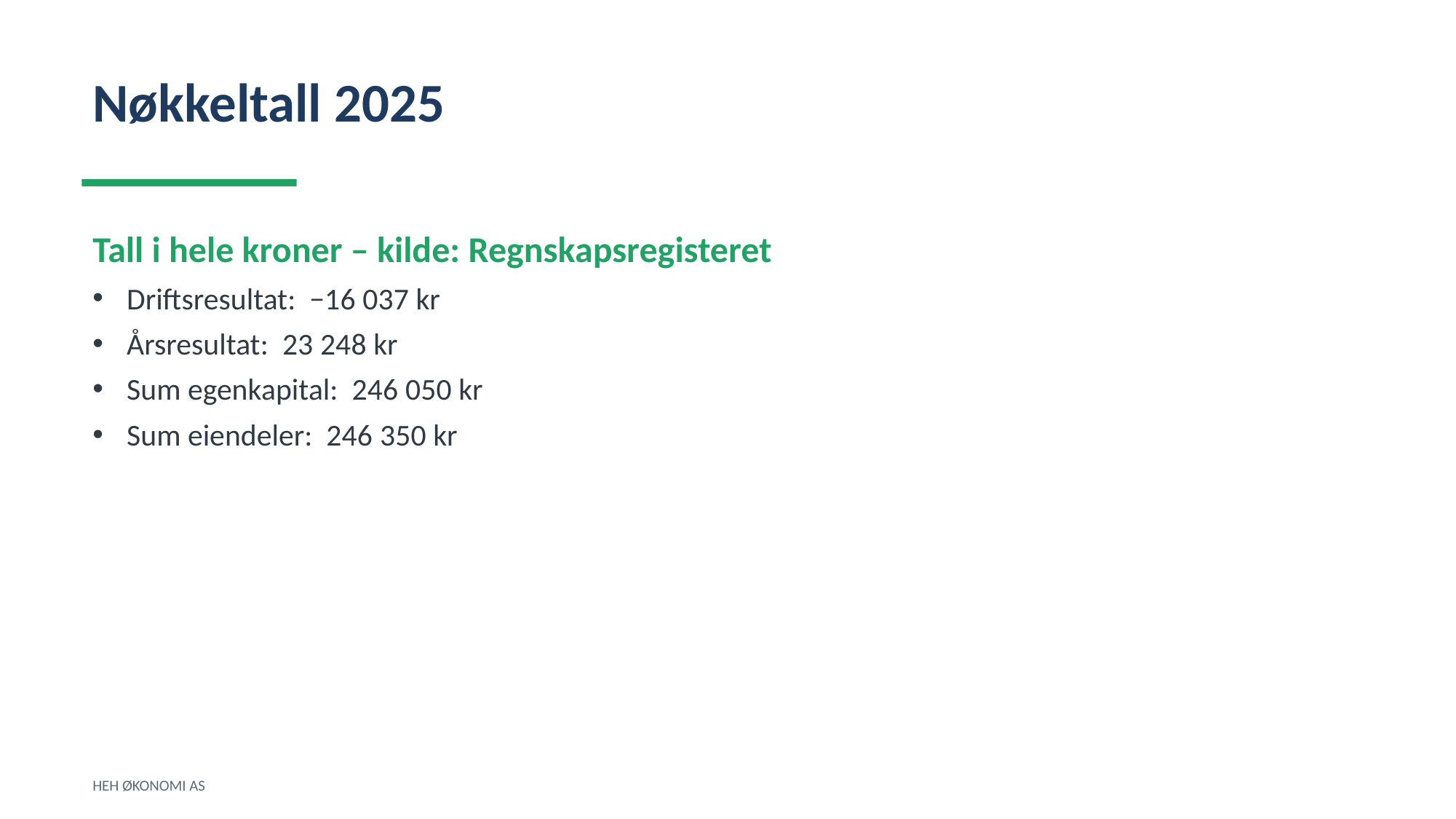

Nøkkeltall 2025

Tall i hele kroner – kilde: Regnskapsregisteret
Driftsresultat:  −16 037 kr
Årsresultat:  23 248 kr
Sum egenkapital:  246 050 kr
Sum eiendeler:  246 350 kr
HEH ØKONOMI AS